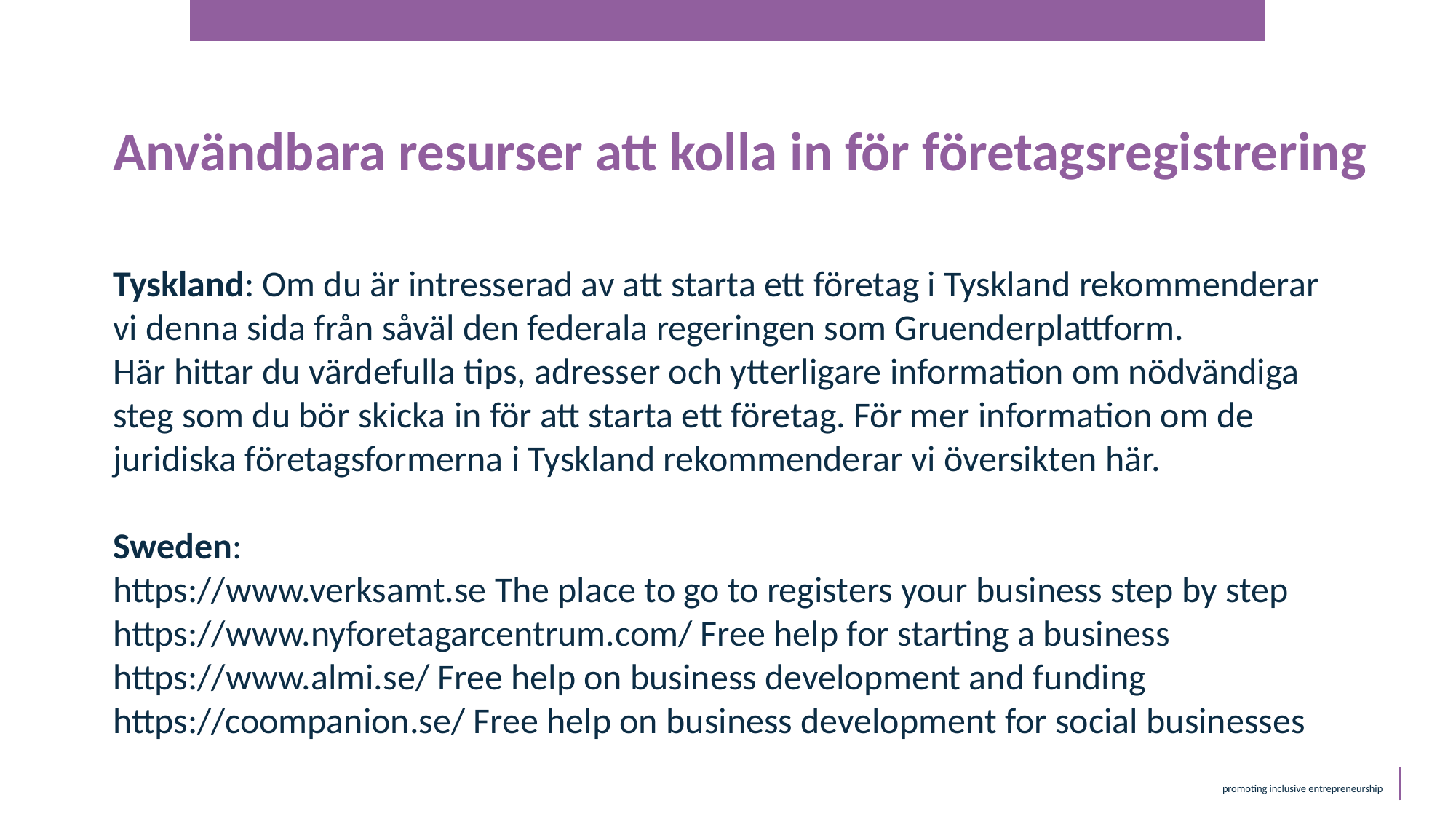

Användbara resurser att kolla in för företagsregistrering
Tyskland: Om du är intresserad av att starta ett företag i Tyskland rekommenderar vi denna sida från såväl den federala regeringen som Gruenderplattform.
Här hittar du värdefulla tips, adresser och ytterligare information om nödvändiga steg som du bör skicka in för att starta ett företag. För mer information om de juridiska företagsformerna i Tyskland rekommenderar vi översikten här.

Sweden:
https://www.verksamt.se The place to go to registers your business step by step
https://www.nyforetagarcentrum.com/ Free help for starting a business
https://www.almi.se/ Free help on business development and funding
https://coompanion.se/ Free help on business development for social businesses